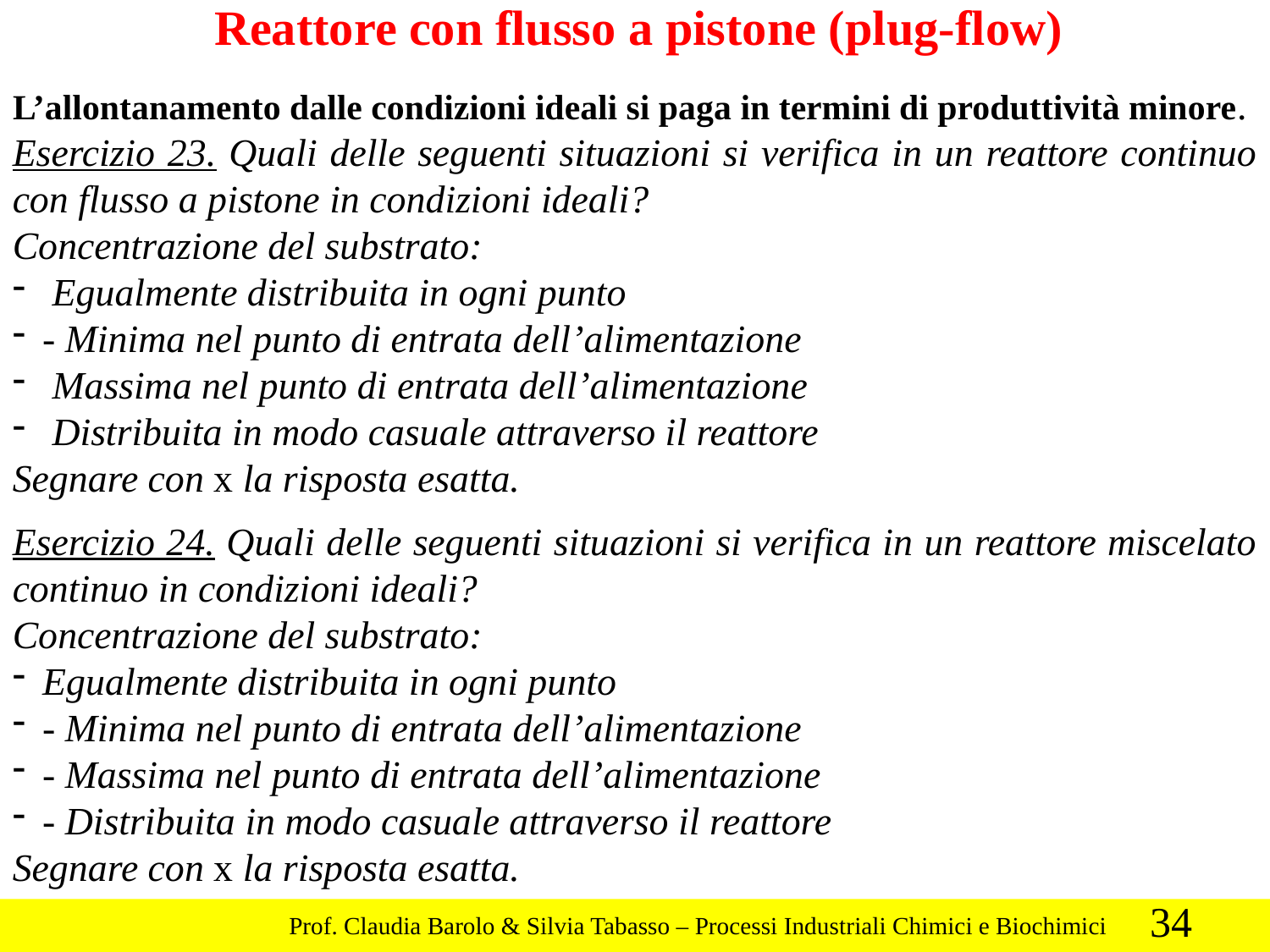

Reattore con flusso a pistone (plug-flow)
L’allontanamento dalle condizioni ideali si paga in termini di produttività minore.
Esercizio 23. Quali delle seguenti situazioni si verifica in un reattore continuo con flusso a pistone in condizioni ideali?
Concentrazione del substrato:
 Egualmente distribuita in ogni punto
- Minima nel punto di entrata dell’alimentazione
 Massima nel punto di entrata dell’alimentazione
 Distribuita in modo casuale attraverso il reattore
Segnare con x la risposta esatta.

Esercizio 24. Quali delle seguenti situazioni si verifica in un reattore miscelato continuo in condizioni ideali?
Concentrazione del substrato:
Egualmente distribuita in ogni punto
- Minima nel punto di entrata dell’alimentazione
- Massima nel punto di entrata dell’alimentazione
- Distribuita in modo casuale attraverso il reattore
Segnare con x la risposta esatta.
34